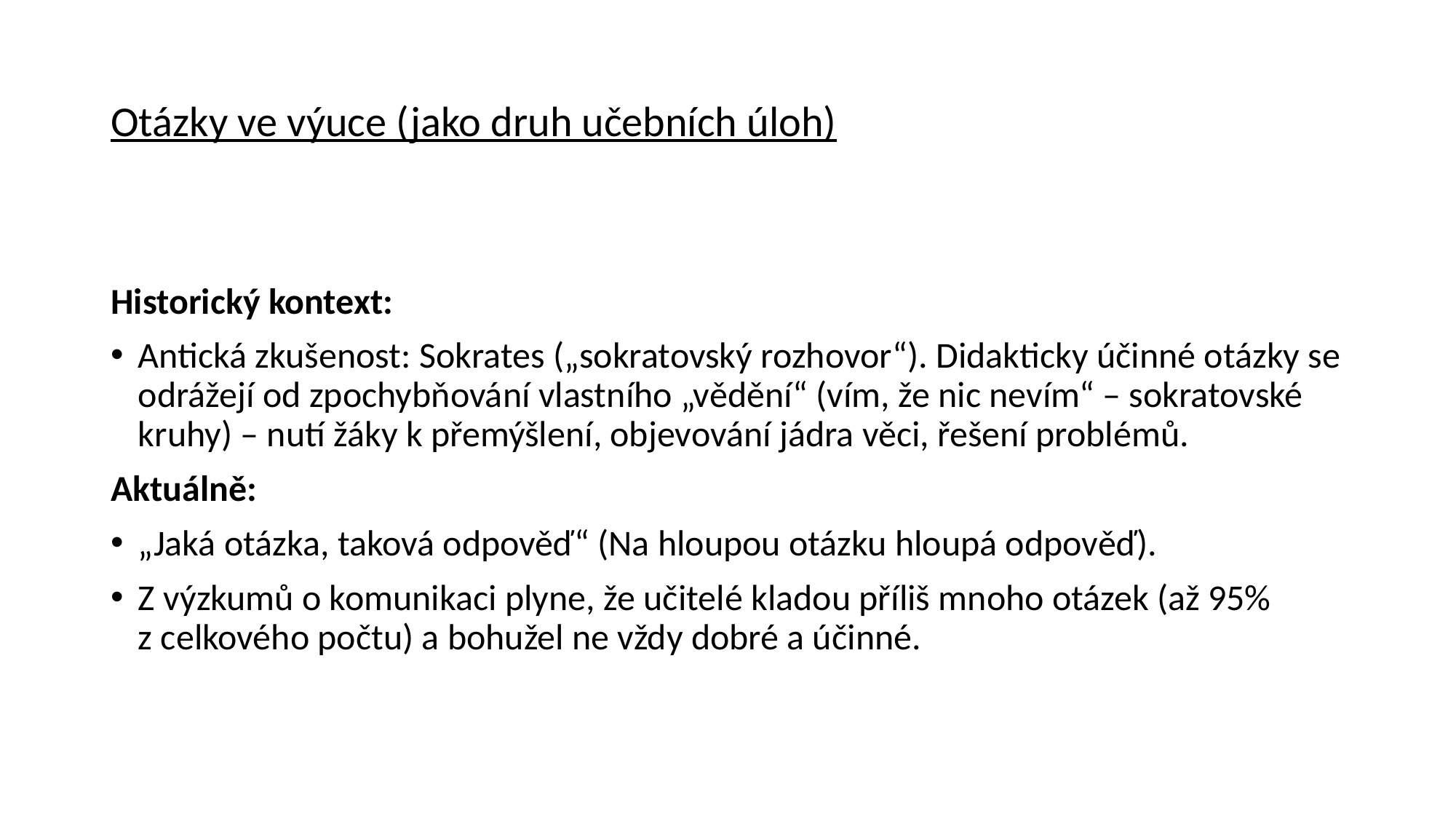

# Otázky ve výuce (jako druh učebních úloh)

Historický kontext:
Antická zkušenost: Sokrates („sokratovský rozhovor“). Didakticky účinné otázky se odrážejí od zpochybňování vlastního „vědění“ (vím, že nic nevím“ – sokratovské  kruhy) – nutí žáky k přemýšlení, objevování jádra věci, řešení problémů.
Aktuálně:
„Jaká otázka, taková odpověď“ (Na hloupou otázku hloupá odpověď).
Z výzkumů o komunikaci plyne, že učitelé kladou příliš mnoho otázek (až 95% z celkového počtu) a bohužel ne vždy dobré a účinné.